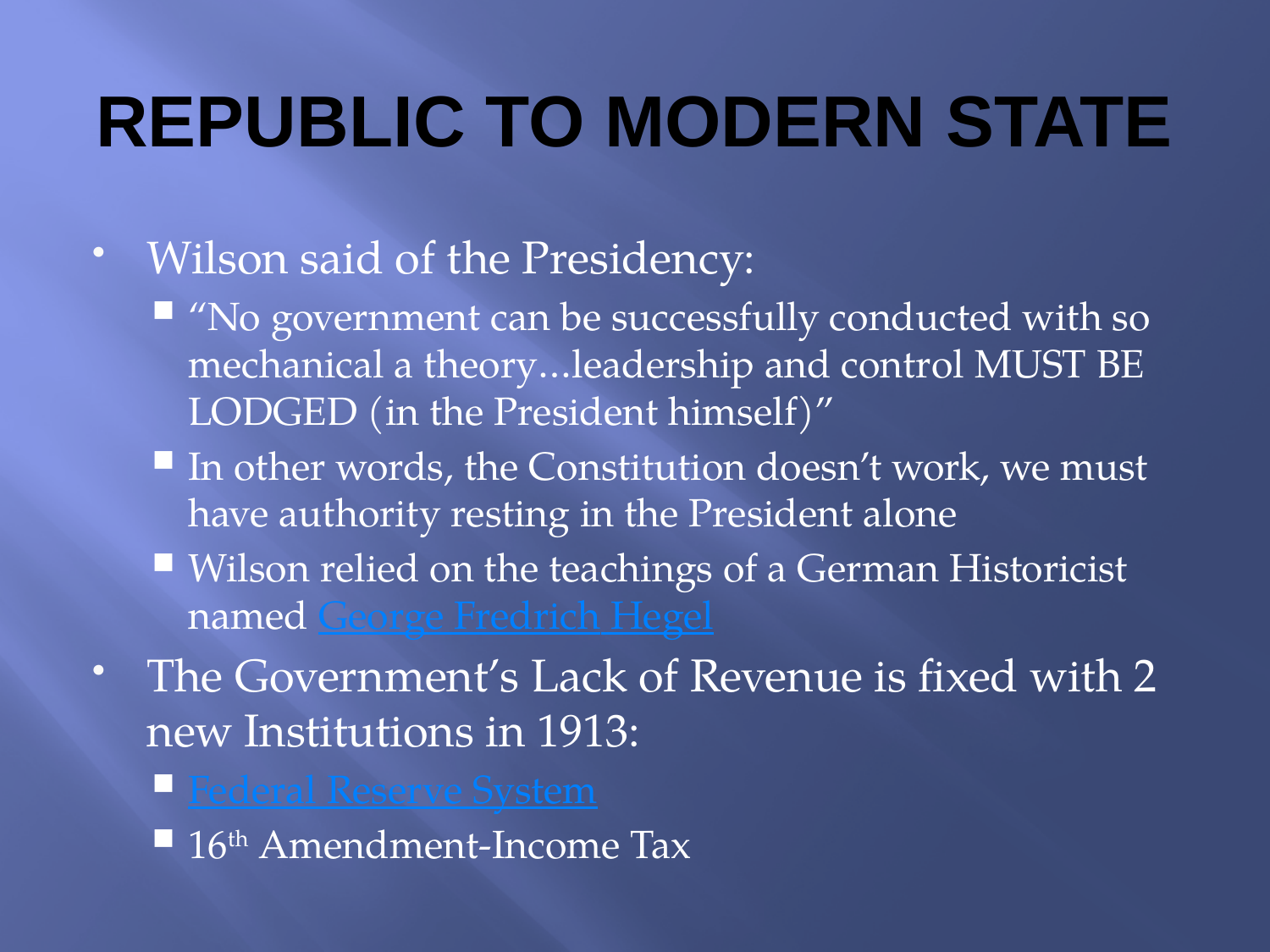

# REPUBLIC TO MODERN STATE
Wilson said of the Presidency:
“No government can be successfully conducted with so mechanical a theory…leadership and control MUST BE LODGED (in the President himself)”
In other words, the Constitution doesn’t work, we must have authority resting in the President alone
Wilson relied on the teachings of a German Historicist named George Fredrich Hegel
The Government’s Lack of Revenue is fixed with 2 new Institutions in 1913:
Federal Reserve System
16th Amendment-Income Tax